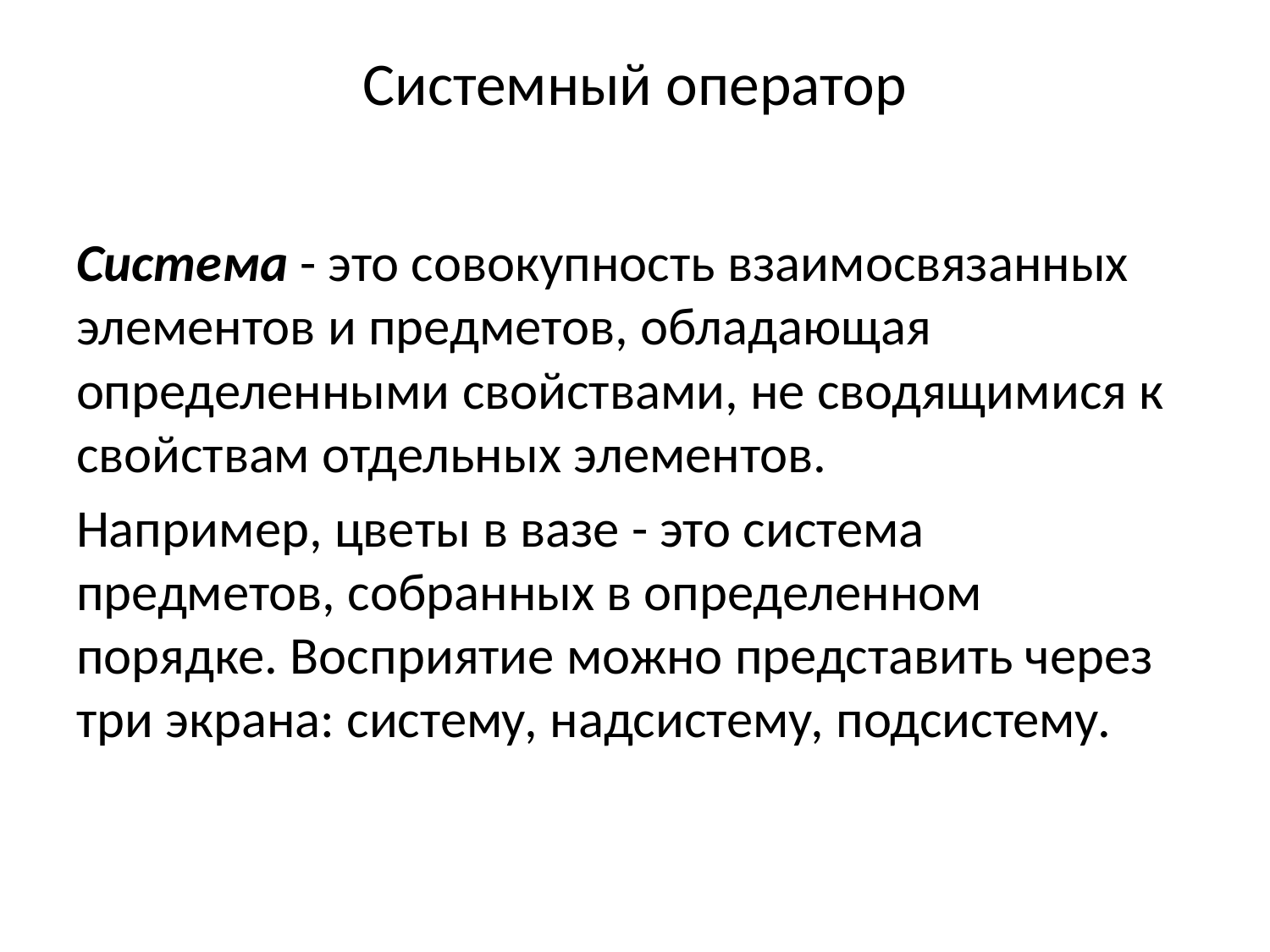

# Системный оператор
Система - это совокупность взаимосвязанных элементов и предметов, обладающая определенными свойствами, не сводящимися к свойствам отдельных элементов.
Например, цветы в вазе - это система предметов, собранных в определенном порядке. Восприятие можно представить через три экрана: систему, надсистему, подсистему.